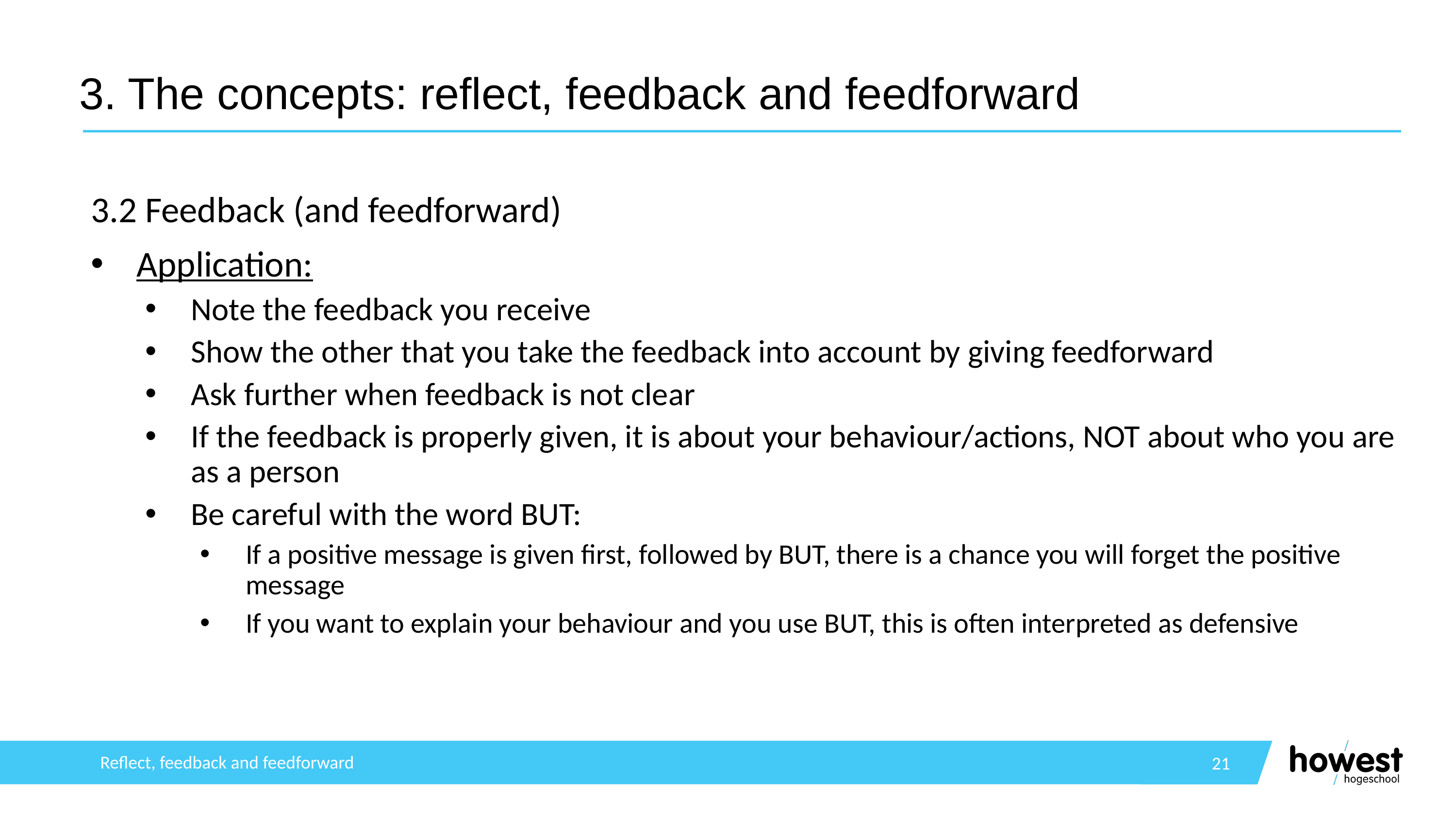

# 3. The concepts: reflect, feedback and feedforward
3.2 Feedback (and feedforward)
Application:
Note the feedback you receive
Show the other that you take the feedback into account by giving feedforward
Ask further when feedback is not clear
If the feedback is properly given, it is about your behaviour/actions, NOT about who you are as a person
Be careful with the word BUT:
If a positive message is given first, followed by BUT, there is a chance you will forget the positive message
If you want to explain your behaviour and you use BUT, this is often interpreted as defensive

21
Reflect, feedback and feedforward